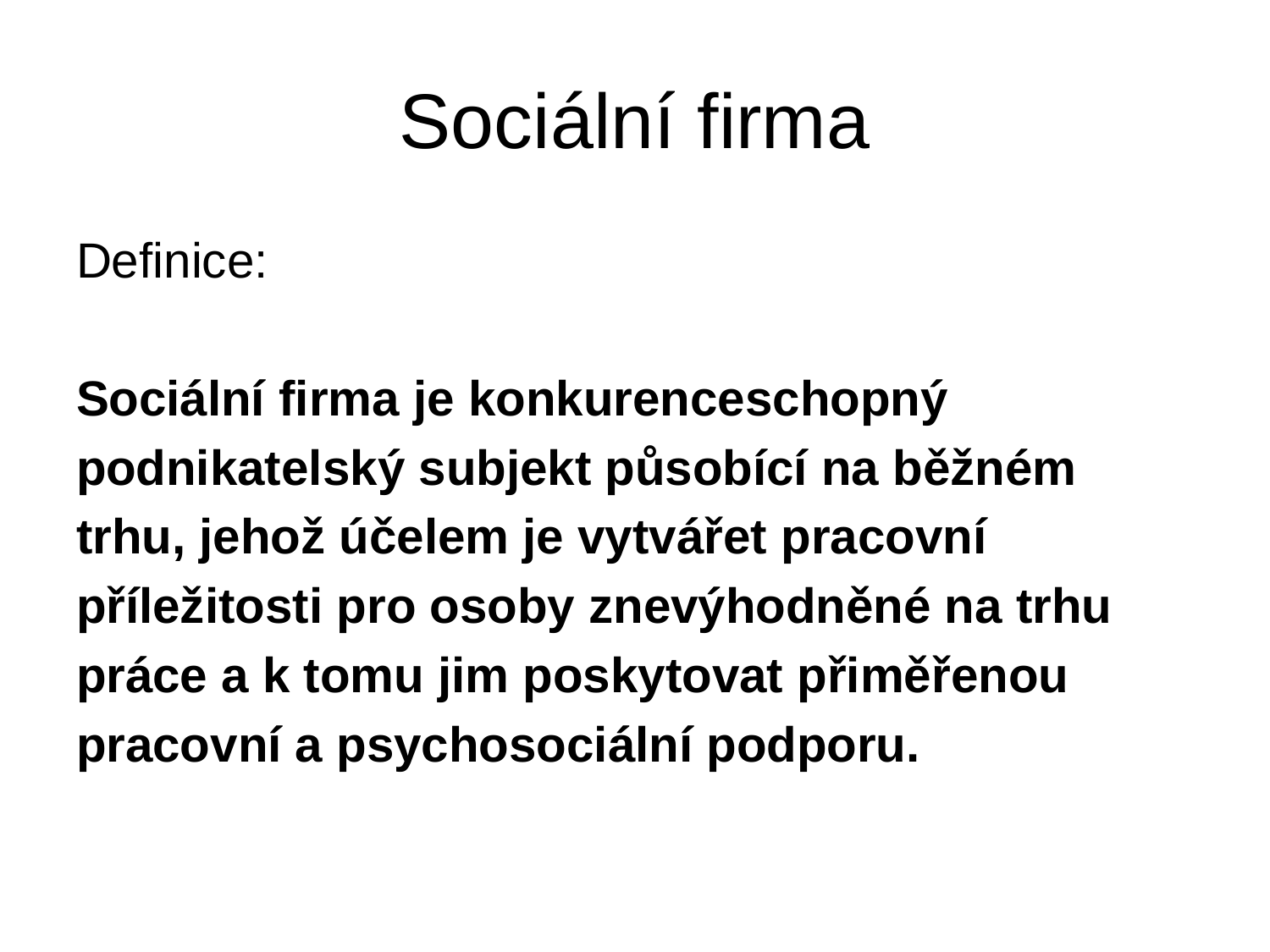

# Sociální firma
Definice:

Sociální firma je konkurenceschopný
podnikatelský subjekt působící na běžném
trhu, jehož účelem je vytvářet pracovní
příležitosti pro osoby znevýhodněné na trhu
práce a k tomu jim poskytovat přiměřenou
pracovní a psychosociální podporu.